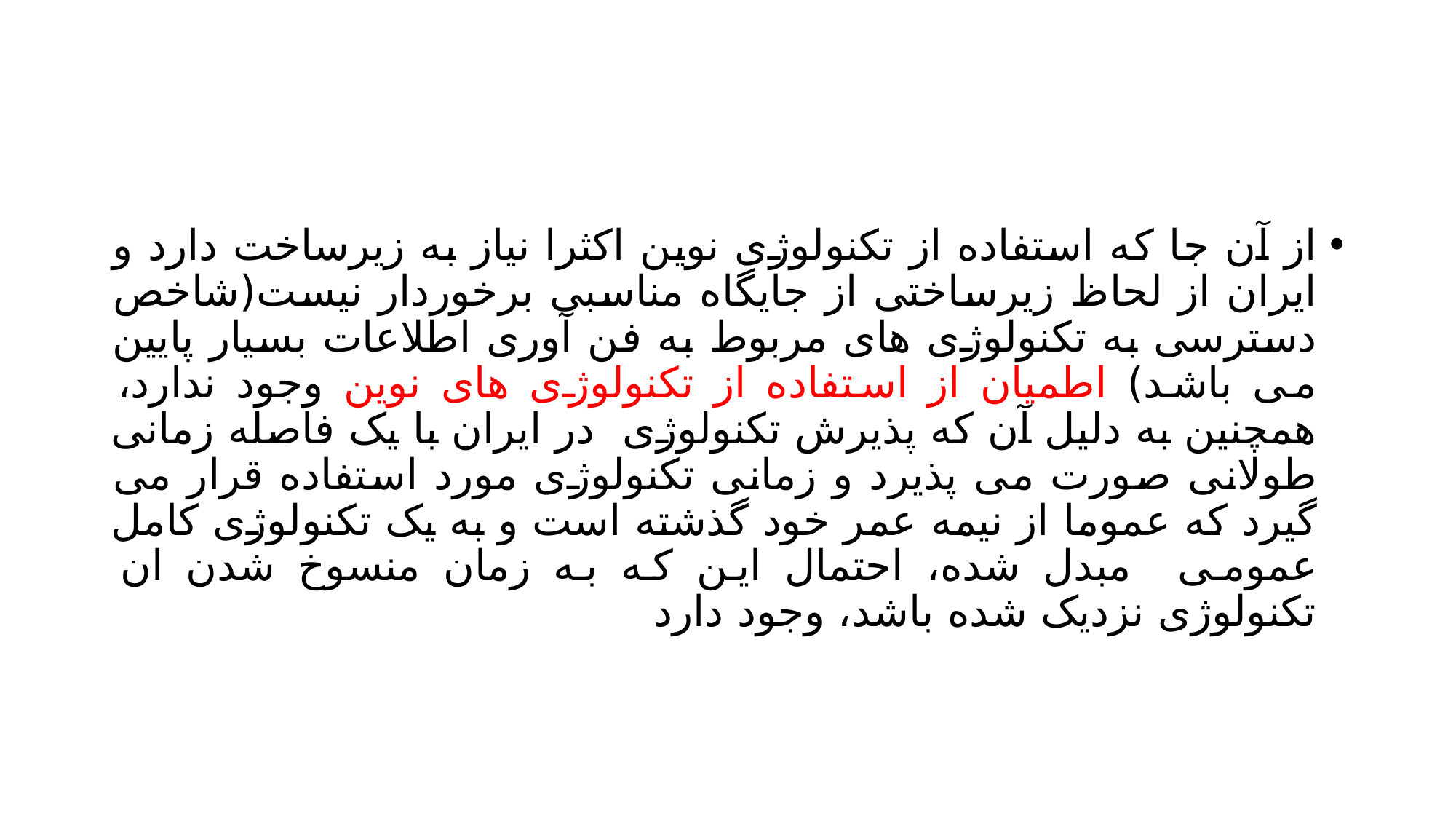

#
از آن جا که استفاده از تکنولوژی نوین اکثرا نیاز به زیرساخت دارد و ایران از لحاظ زیرساختی از جایگاه مناسبی برخوردار نیست(شاخص دسترسی به تکنولوژی های مربوط به فن آوری اطلاعات بسیار پایین می باشد) اطمیان از استفاده از تکنولوژی های نوین وجود ندارد، همچنین به دلیل آن که پذیرش تکنولوژی  در ایران با یک فاصله زمانی طولانی صورت می پذیرد و زمانی تکنولوژی مورد استفاده قرار می گیرد که عموما از نیمه عمر خود گذشته است و به یک تکنولوژی کامل عمومی  مبدل شده، احتمال این که به زمان منسوخ شدن ان تکنولوژی نزدیک شده باشد، وجود دارد